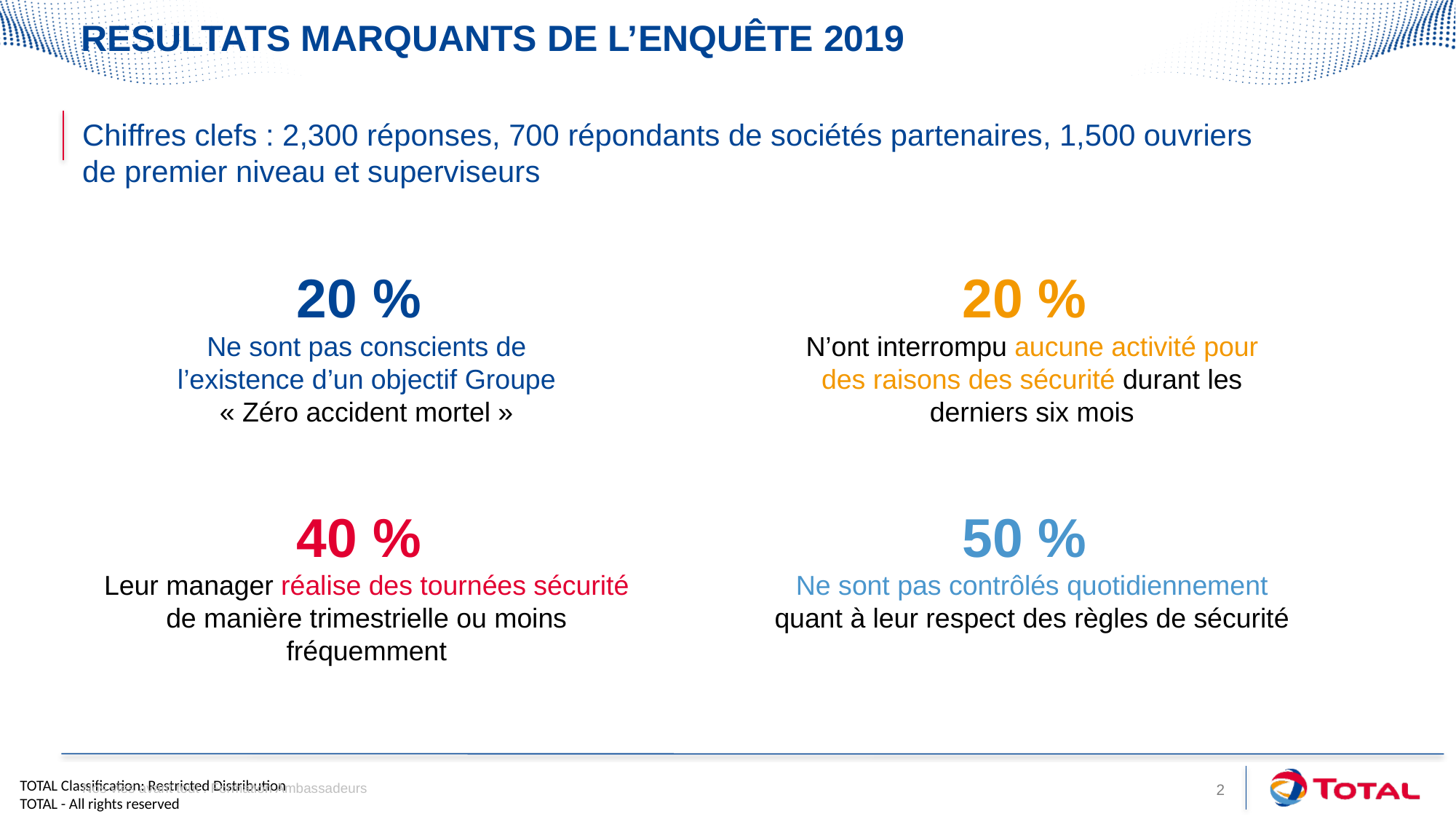

# Resultats marquants de l’enQUÊTE 2019
Chiffres clefs : 2,300 réponses, 700 répondants de sociétés partenaires, 1,500 ouvriers de premier niveau et superviseurs
20 %
Ne sont pas conscients de l’existence d’un objectif Groupe « Zéro accident mortel »
20 %
N’ont interrompu aucune activité pour des raisons des sécurité durant les derniers six mois
40 %
Leur manager réalise des tournées sécurité de manière trimestrielle ou moins fréquemment
50 %
Ne sont pas contrôlés quotidiennement quant à leur respect des règles de sécurité
Nos vies avant tout : Formation Ambassadeurs